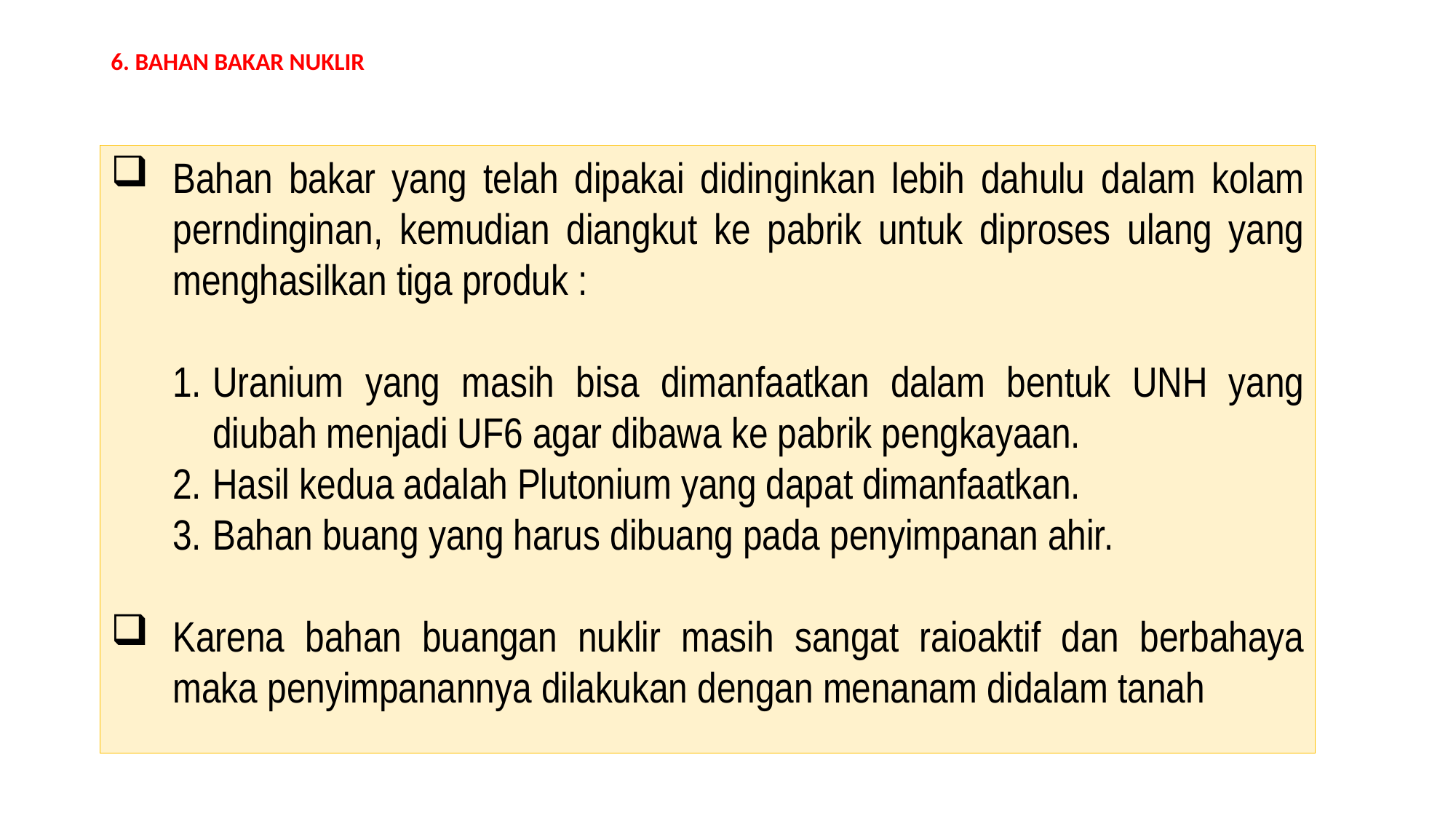

# 6. BAHAN BAKAR NUKLIR
Bahan bakar yang telah dipakai didinginkan lebih dahulu dalam kolam perndinginan, kemudian diangkut ke pabrik untuk diproses ulang yang menghasilkan tiga produk :

Uranium yang masih bisa dimanfaatkan dalam bentuk UNH yang diubah menjadi UF6 agar dibawa ke pabrik pengkayaan.
Hasil kedua adalah Plutonium yang dapat dimanfaatkan.
Bahan buang yang harus dibuang pada penyimpanan ahir.

Karena bahan buangan nuklir masih sangat raioaktif dan berbahaya maka penyimpanannya dilakukan dengan menanam didalam tanah